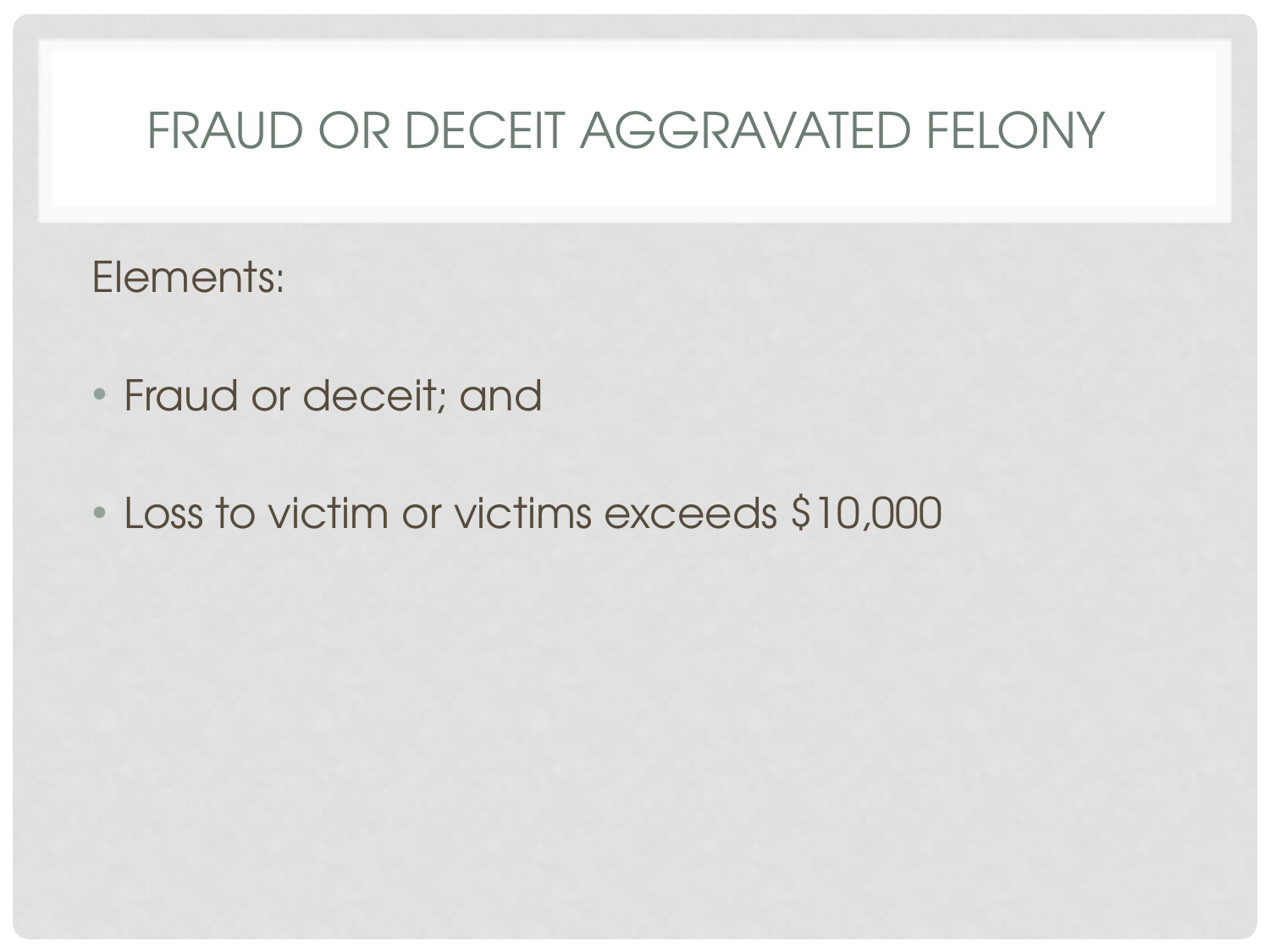

# Fraud or Deceit Aggravated Felony
Elements:

Fraud or deceit; and

Loss to victim or victims exceeds $10,000